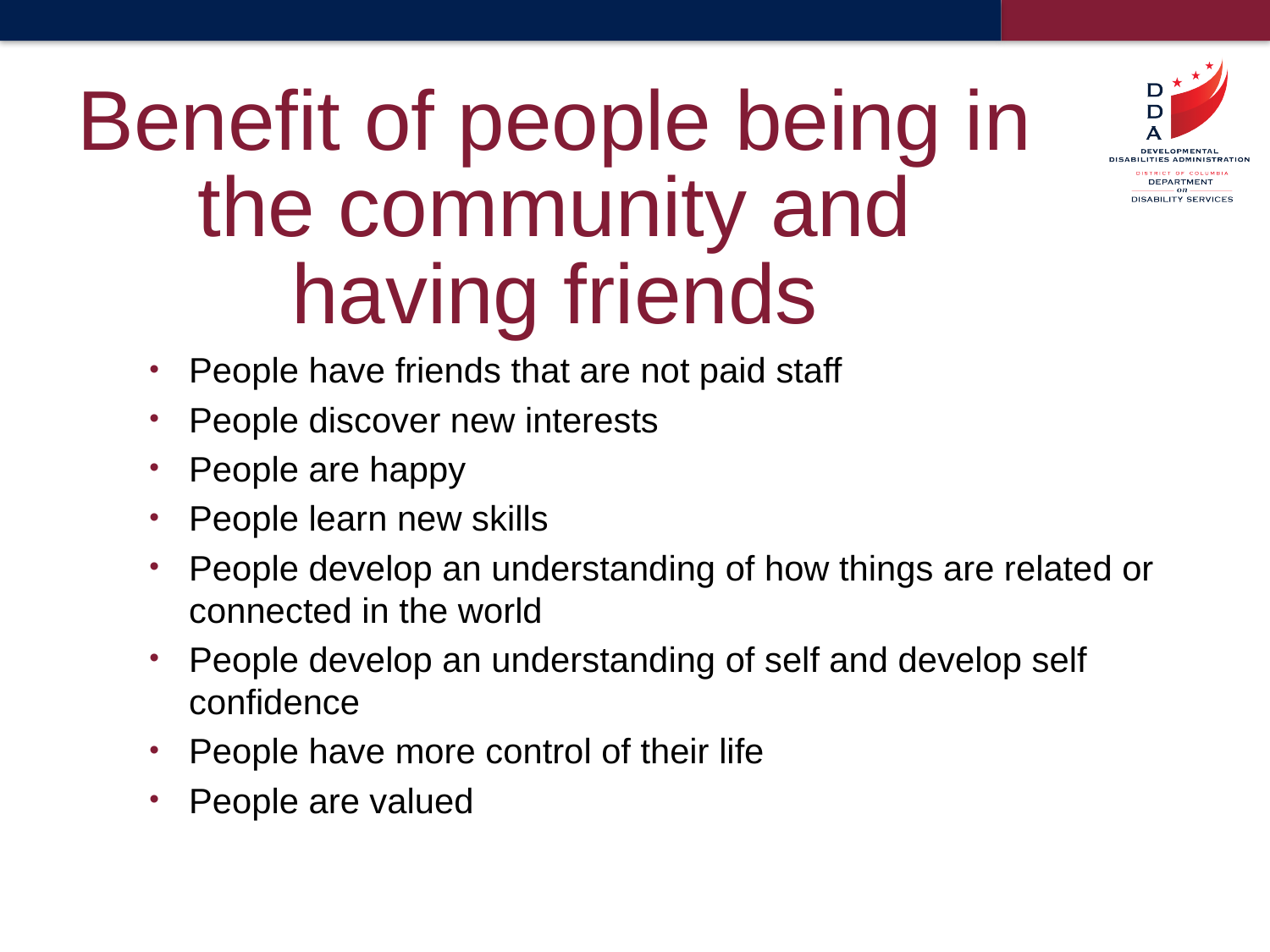

# Benefit of people being in the community and having friends

People have friends that are not paid staff
People discover new interests
People are happy
People learn new skills
People develop an understanding of how things are related or connected in the world
People develop an understanding of self and develop self confidence
People have more control of their life
People are valued